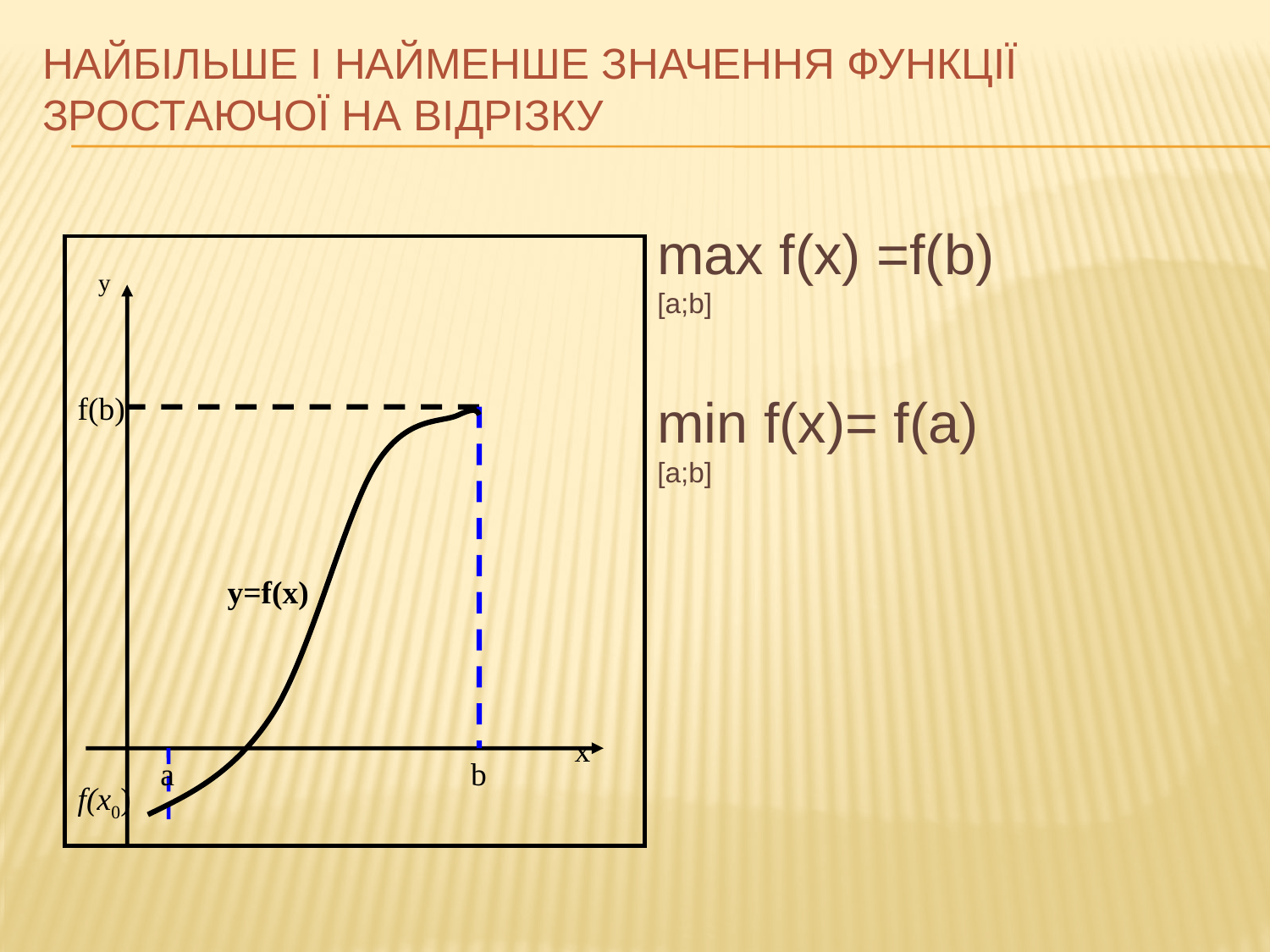

# Найбільше і найменше значення функції зростаючої на відрізку
max f(x) =f(b)
[a;b]

min f(x)= f(a)
[a;b]

y

f(b)

x

a

b
f(x0)
y=f(x)